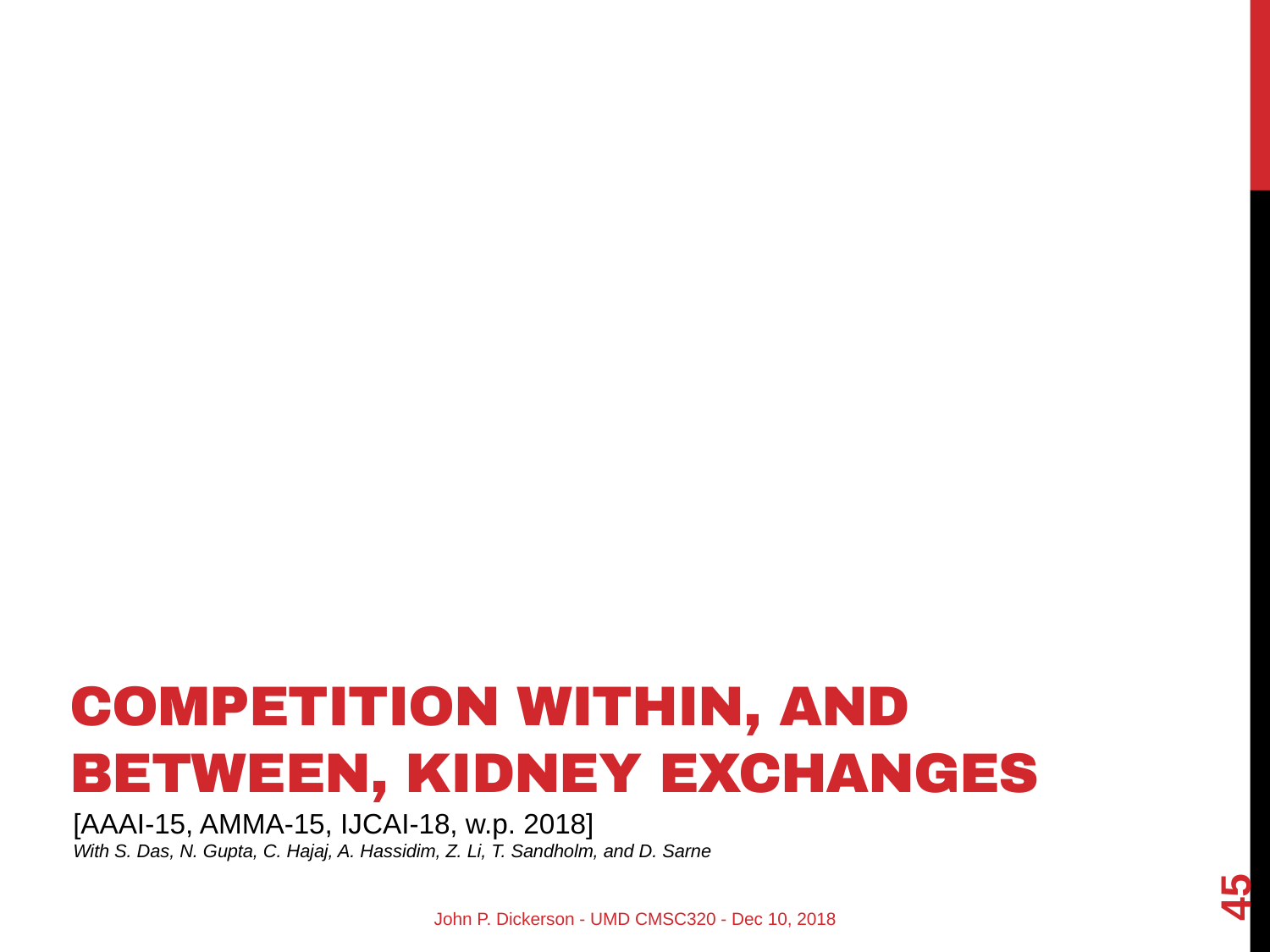

# Competition Within, and between, Kidney Exchanges
[AAAI-15, AMMA-15, IJCAI-18, w.p. 2018]
With S. Das, N. Gupta, C. Hajaj, A. Hassidim, Z. Li, T. Sandholm, and D. Sarne
45
John P. Dickerson - UMD CMSC320 - Dec 10, 2018